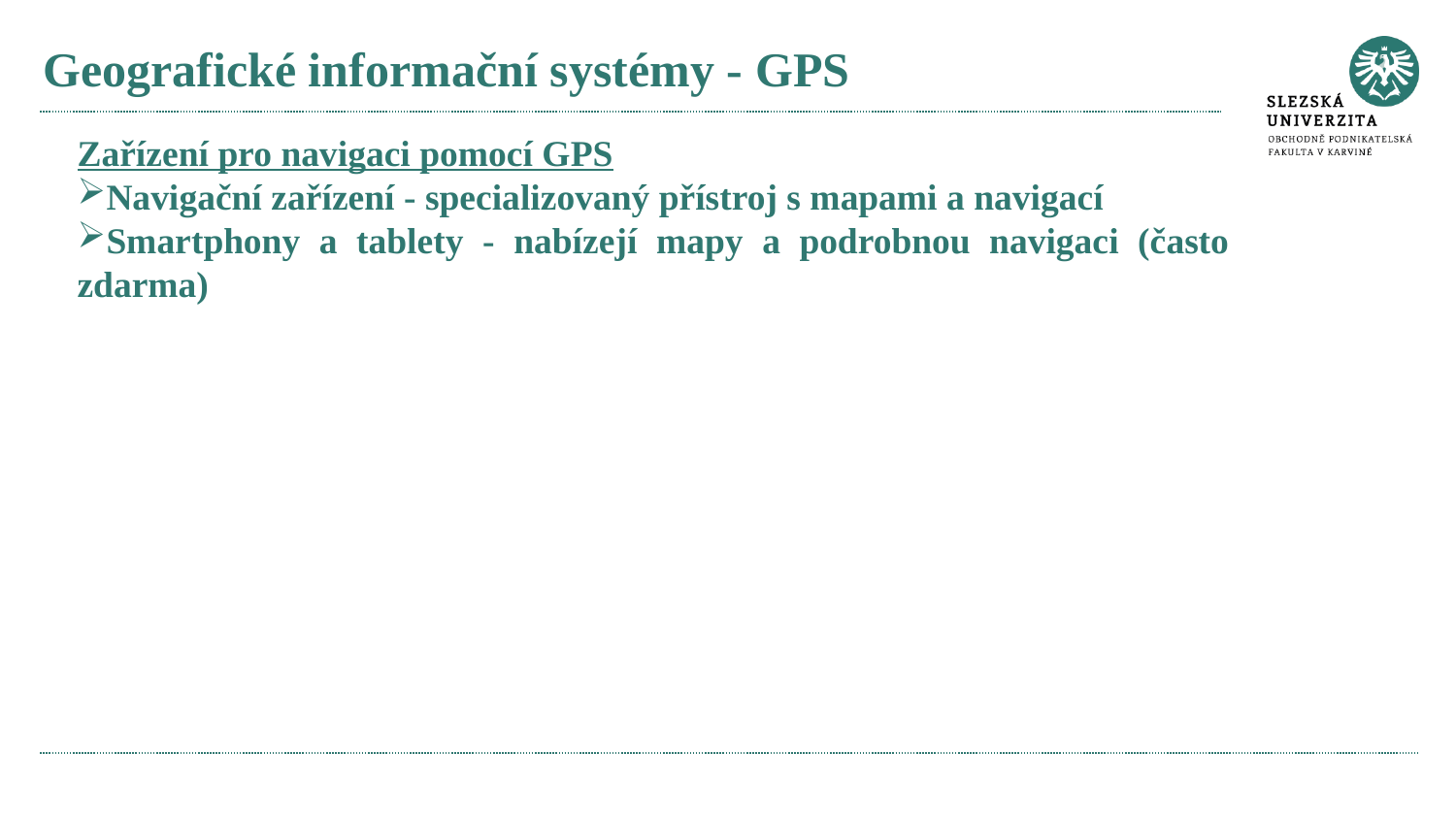

# Geografické informační systémy - GPS
Zařízení pro navigaci pomocí GPS
Navigační zařízení - specializovaný přístroj s mapami a navigací
Smartphony a tablety - nabízejí mapy a podrobnou navigaci (často zdarma)